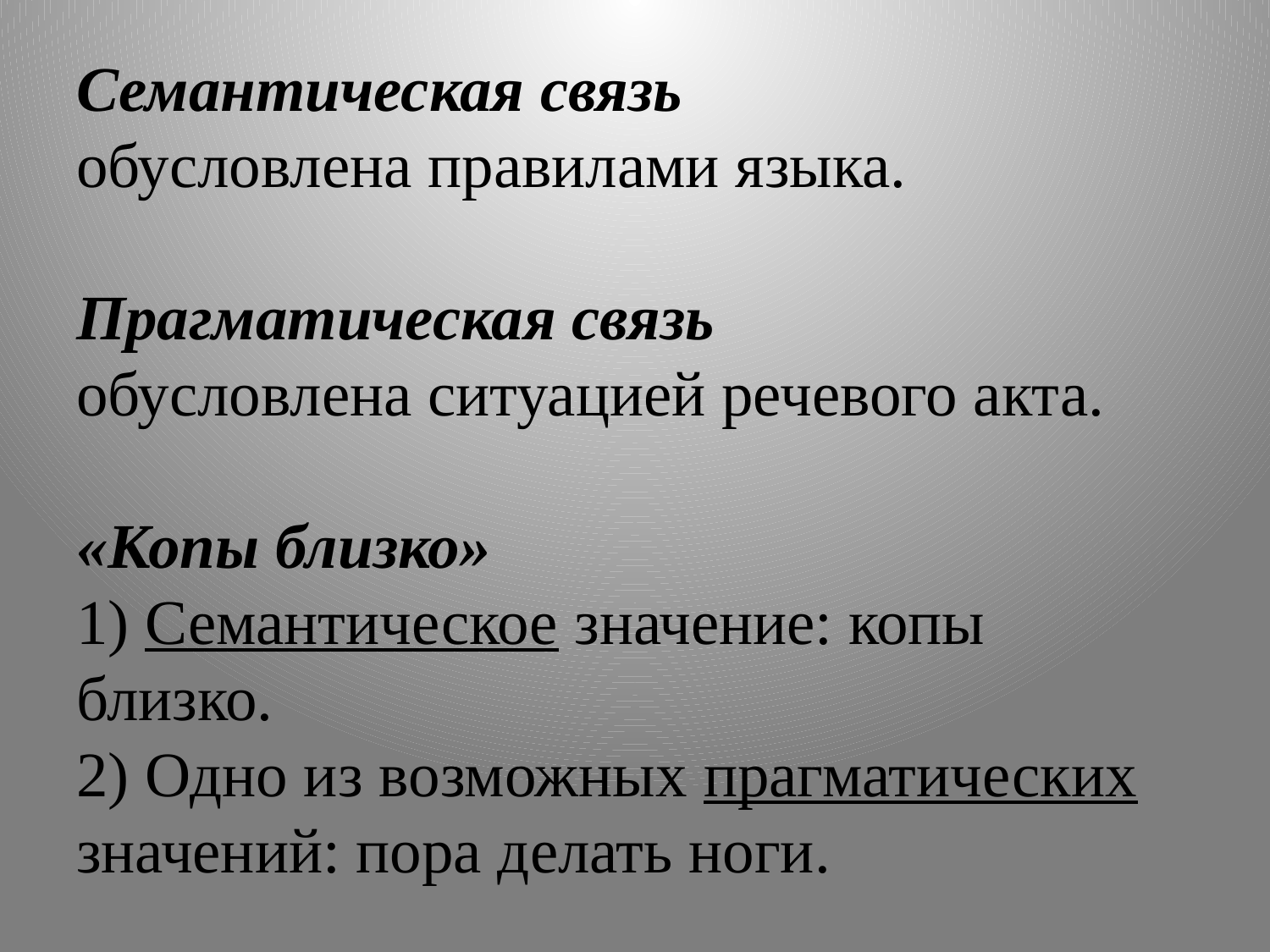

# Семантическая связь обусловлена правилами языка. Прагматическая связь обусловлена ситуацией речевого акта. «Копы близко» 1) Семантическое значение: копы близко. 2) Одно из возможных прагматических значений: пора делать ноги.